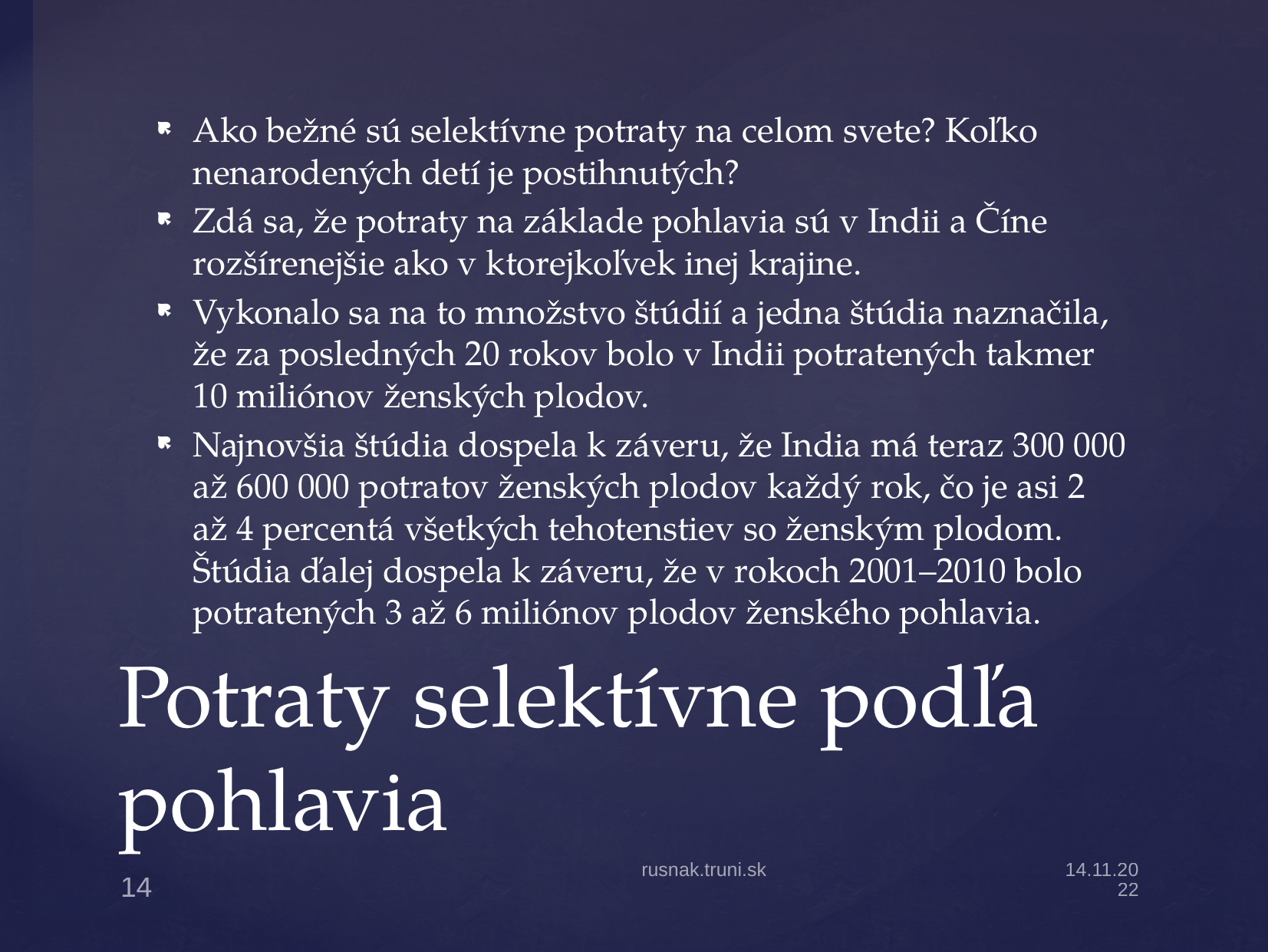

Ako bežné sú selektívne potraty na celom svete? Koľko nenarodených detí je postihnutých?
Zdá sa, že potraty na základe pohlavia sú v Indii a Číne rozšírenejšie ako v ktorejkoľvek inej krajine.
Vykonalo sa na to množstvo štúdií a jedna štúdia naznačila, že za posledných 20 rokov bolo v Indii potratených takmer 10 miliónov ženských plodov.
Najnovšia štúdia dospela k záveru, že India má teraz 300 000 až 600 000 potratov ženských plodov každý rok, čo je asi 2 až 4 percentá všetkých tehotenstiev so ženským plodom. Štúdia ďalej dospela k záveru, že v rokoch 2001–2010 bolo potratených 3 až 6 miliónov plodov ženského pohlavia.
# Potraty selektívne podľa pohlavia
rusnak.truni.sk
14.11.2022
14